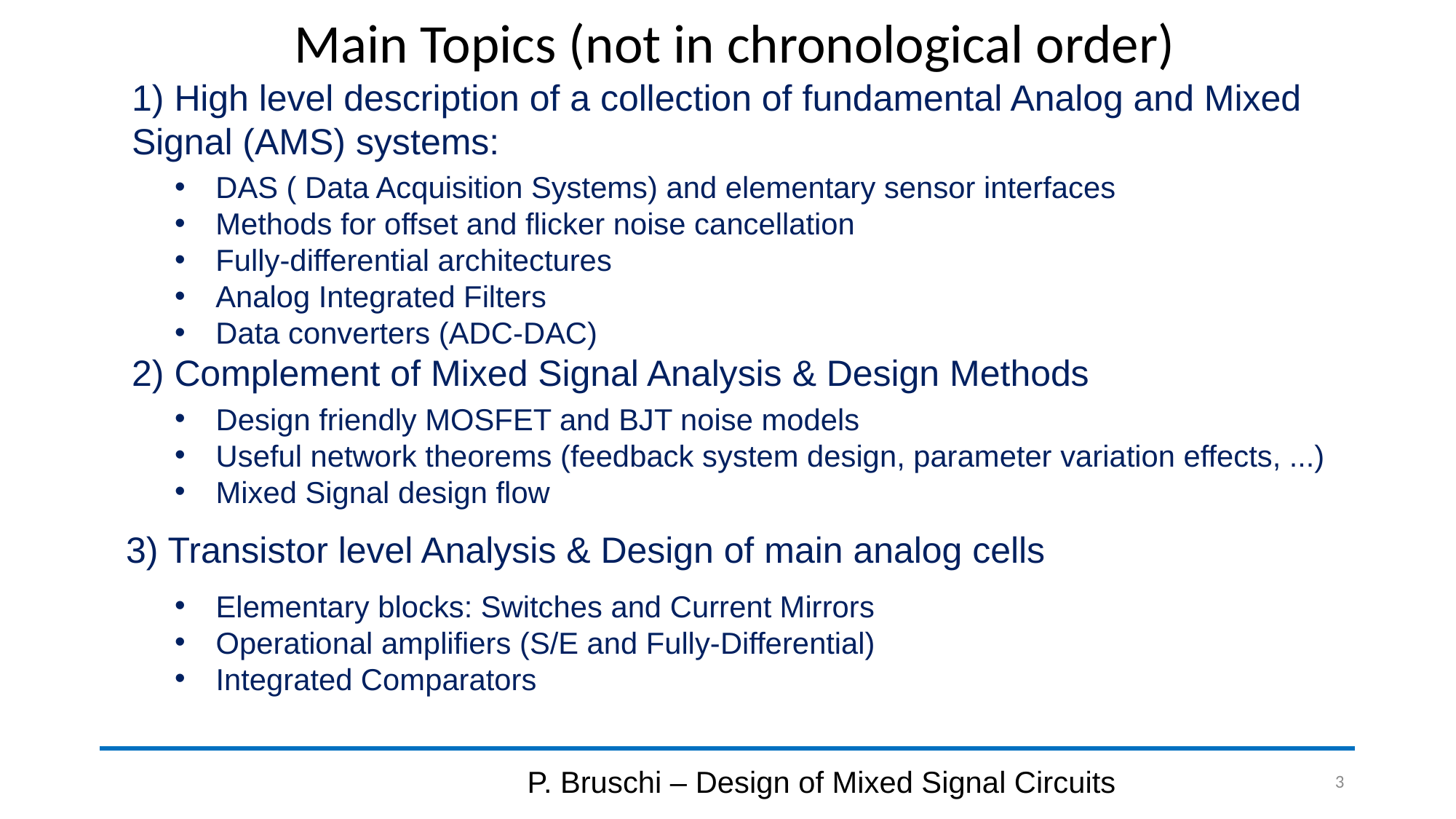

Main Topics (not in chronological order)
1) High level description of a collection of fundamental Analog and Mixed Signal (AMS) systems:
DAS ( Data Acquisition Systems) and elementary sensor interfaces
Methods for offset and flicker noise cancellation
Fully-differential architectures
Analog Integrated Filters
Data converters (ADC-DAC)
2) Complement of Mixed Signal Analysis & Design Methods
Design friendly MOSFET and BJT noise models
Useful network theorems (feedback system design, parameter variation effects, ...)
Mixed Signal design flow
3) Transistor level Analysis & Design of main analog cells
Elementary blocks: Switches and Current Mirrors
Operational amplifiers (S/E and Fully-Differential)
Integrated Comparators
P. Bruschi – Design of Mixed Signal Circuits
3